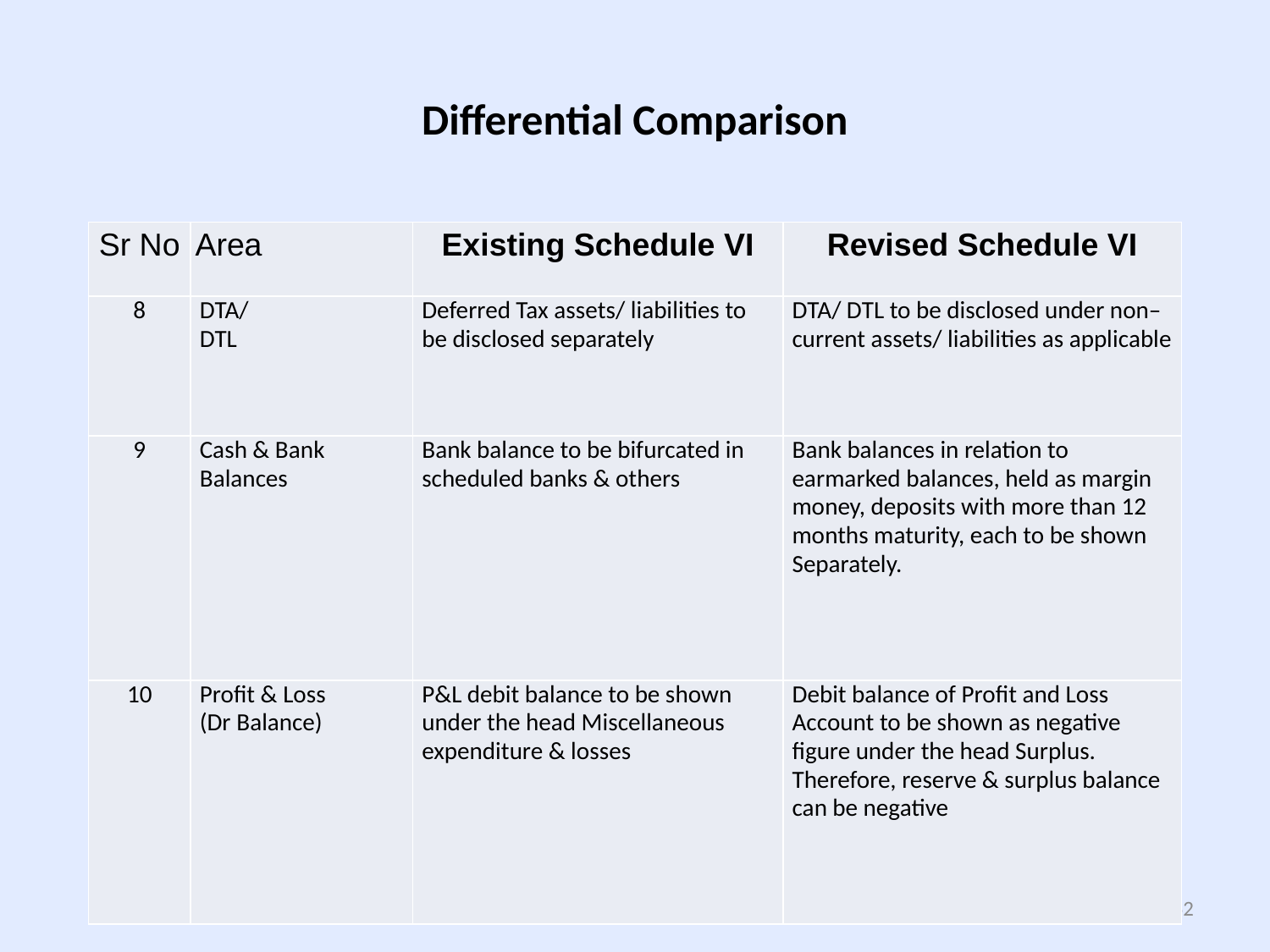

# Differential Comparison
| Sr No | Area | Existing Schedule VI | Revised Schedule VI |
| --- | --- | --- | --- |
| 8 | DTA/ DTL | Deferred Tax assets/ liabilities to be disclosed separately | DTA/ DTL to be disclosed under non–current assets/ liabilities as applicable |
| 9 | Cash & Bank Balances | Bank balance to be bifurcated in scheduled banks & others | Bank balances in relation to earmarked balances, held as margin money, deposits with more than 12 months maturity, each to be shown Separately. |
| 10 | Profit & Loss (Dr Balance) | P&L debit balance to be shown under the head Miscellaneous expenditure & losses | Debit balance of Profit and Loss Account to be shown as negative figure under the head Surplus. Therefore, reserve & surplus balance can be negative |
62